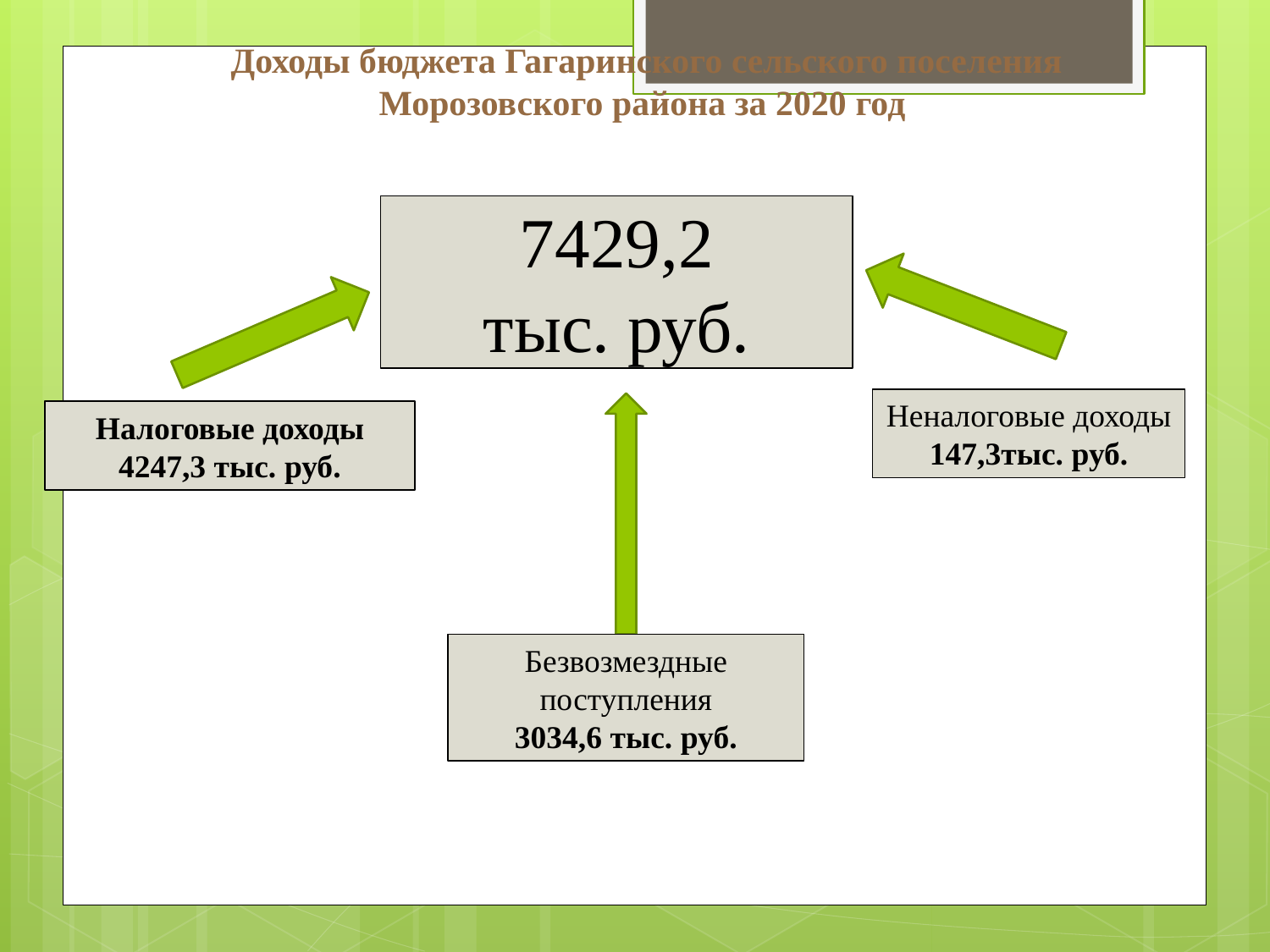

Доходы бюджета Гагаринского сельского поселения Морозовского района за 2020 год
7429,2
тыс. руб.

Неналоговые доходы
147,3тыс. руб.
Налоговые доходы 4247,3 тыс. руб.

Безвозмездные поступления
3034,6 тыс. руб.